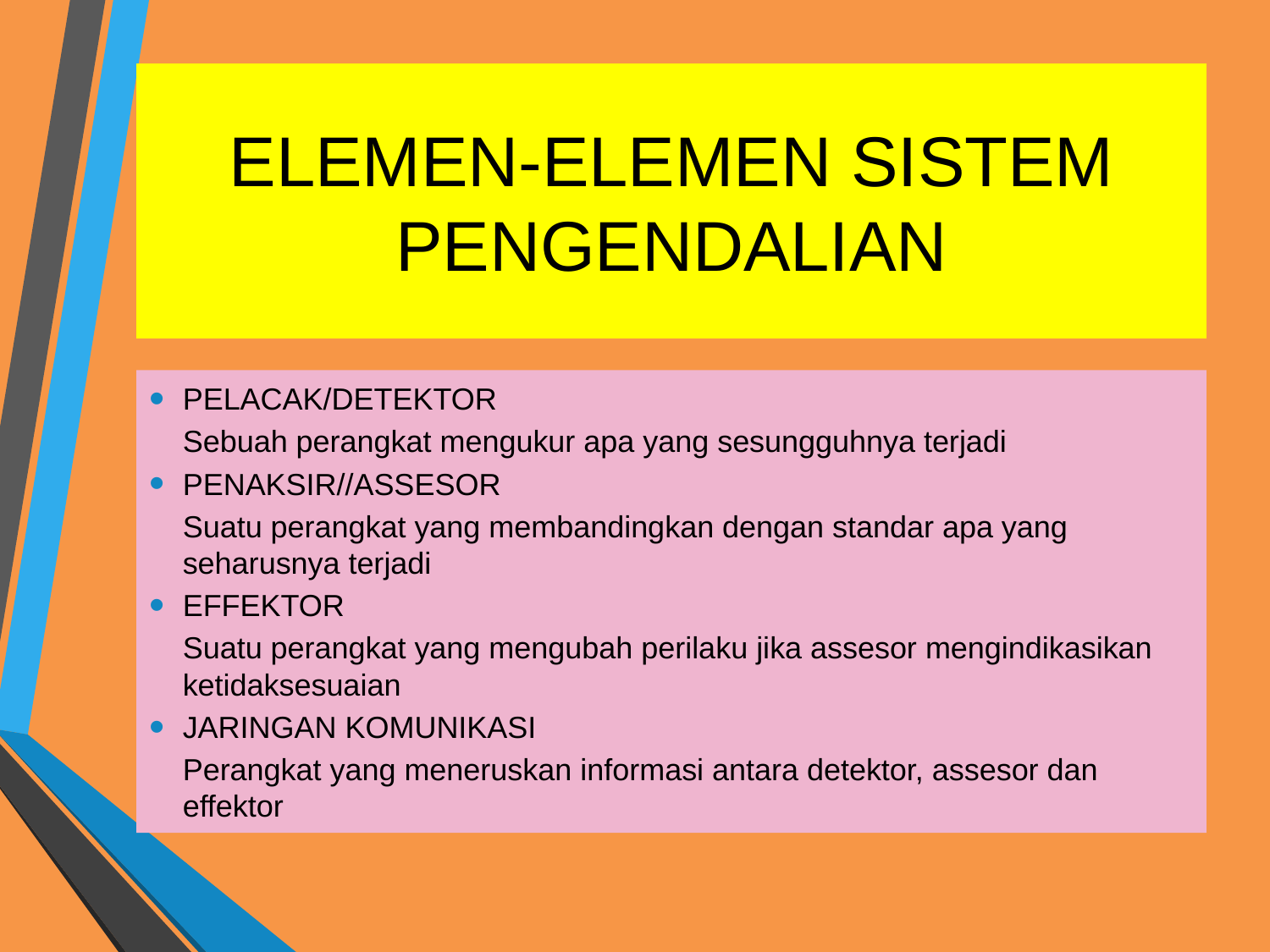

# ELEMEN-ELEMEN SISTEM PENGENDALIAN
PELACAK/DETEKTOR
	Sebuah perangkat mengukur apa yang sesungguhnya terjadi
PENAKSIR//ASSESOR
	Suatu perangkat yang membandingkan dengan standar apa yang seharusnya terjadi
EFFEKTOR
	Suatu perangkat yang mengubah perilaku jika assesor mengindikasikan ketidaksesuaian
JARINGAN KOMUNIKASI
	Perangkat yang meneruskan informasi antara detektor, assesor dan effektor